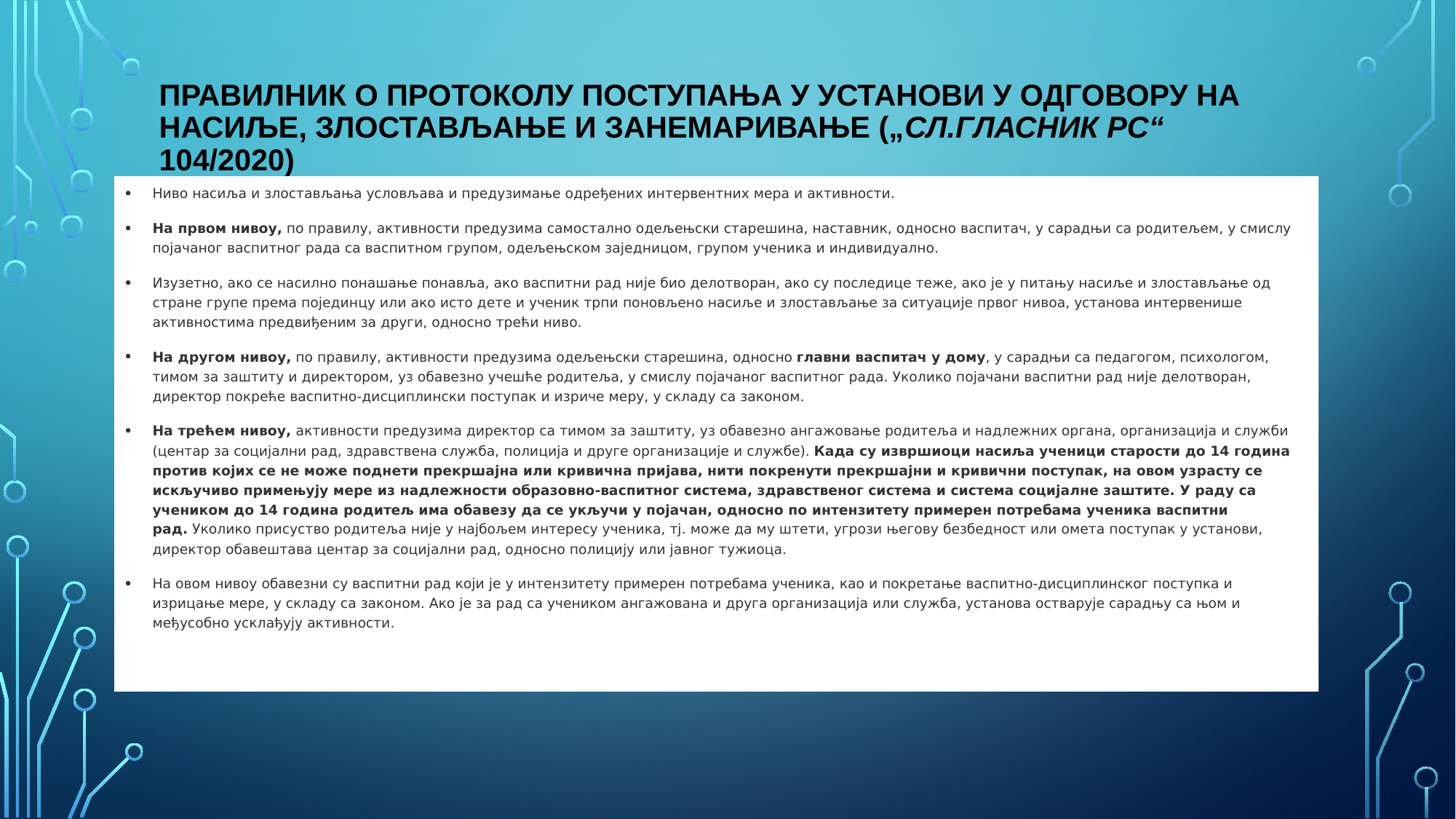

# Правилник о протоколу поступања у установи у одговору на насиље, злостављање и занемаривање („Сл.гласник РС“ 104/2020)
Ниво насиља и злостављања условљава и предузимање одређених интервентних мера и активности.
На првом нивоу, по правилу, активности предузима самостално одељењски старешина, наставник, односно васпитач, у сарадњи са родитељем, у смислу појачаног васпитног рада са васпитном групом, одељењском заједницом, групом ученика и индивидуално.
Изузетно, ако се насилно понашање понавља, ако васпитни рад није био делотворан, ако су последице теже, ако је у питању насиље и злостављање од стране групе према појединцу или ако исто дете и ученик трпи поновљено насиље и злостављање за ситуације првог нивоа, установа интервенише активностима предвиђеним за други, односно трећи ниво.
На другом нивоу, по правилу, активности предузима одељењски старешина, односно главни васпитач у дому, у сарадњи са педагогом, психологом, тимом за заштиту и директором, уз обавезно учешће родитеља, у смислу појачаног васпитног рада. Уколико појачани васпитни рад није делотворан, директор покреће васпитно-дисциплински поступак и изриче меру, у складу са законом.
На трећем нивоу, активности предузима директор са тимом за заштиту, уз обавезно ангажовање родитеља и надлежних органа, организација и служби (центар за социјални рад, здравствена служба, полиција и друге организације и службе). Када су извршиоци насиља ученици старости до 14 година против којих се не може поднети прекршајна или кривична пријава, нити покренути прекршајни и кривични поступак, на овом узрасту се искључиво примењују мере из надлежности образовно-васпитног система, здравственог система и система социјалне заштите. У раду са учеником до 14 година родитељ има обавезу да се укључи у појачан, односно по интензитету примерен потребама ученика васпитни рад. Уколико присуство родитеља није у најбољем интересу ученика, тј. може да му штети, угрози његову безбедност или омета поступак у установи, директор обавештава центар за социјални рад, односно полицију или јавног тужиоца.
На овом нивоу обавезни су васпитни рад који је у интензитету примерен потребама ученика, као и покретање васпитно-дисциплинског поступка и изрицање мере, у складу са законом. Ако је за рад са учеником ангажована и друга организација или служба, установа остварује сарадњу са њом и међусобно усклађују активности.